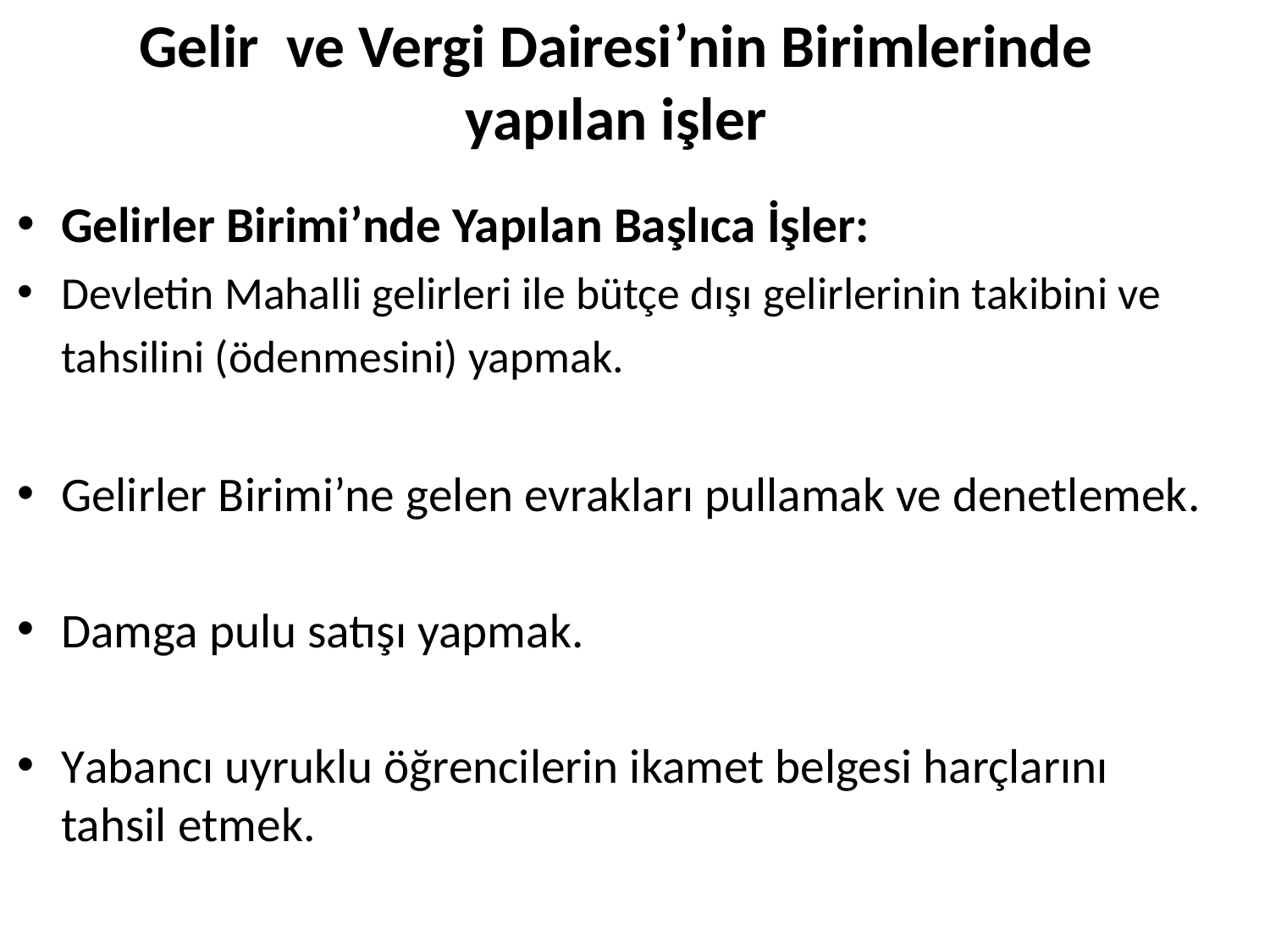

# Gelir  ve Vergi Dairesi’nin Birimlerinde yapılan işler
Gelirler Birimi’nde Yapılan Başlıca İşler:
Devletin Mahalli gelirleri ile bütçe dışı gelirlerinin takibini ve tahsilini (ödenmesini) yapmak.

Gelirler Birimi’ne gelen evrakları pullamak ve denetlemek.

Damga pulu satışı yapmak.

Yabancı uyruklu öğrencilerin ikamet belgesi harçlarını tahsil etmek.